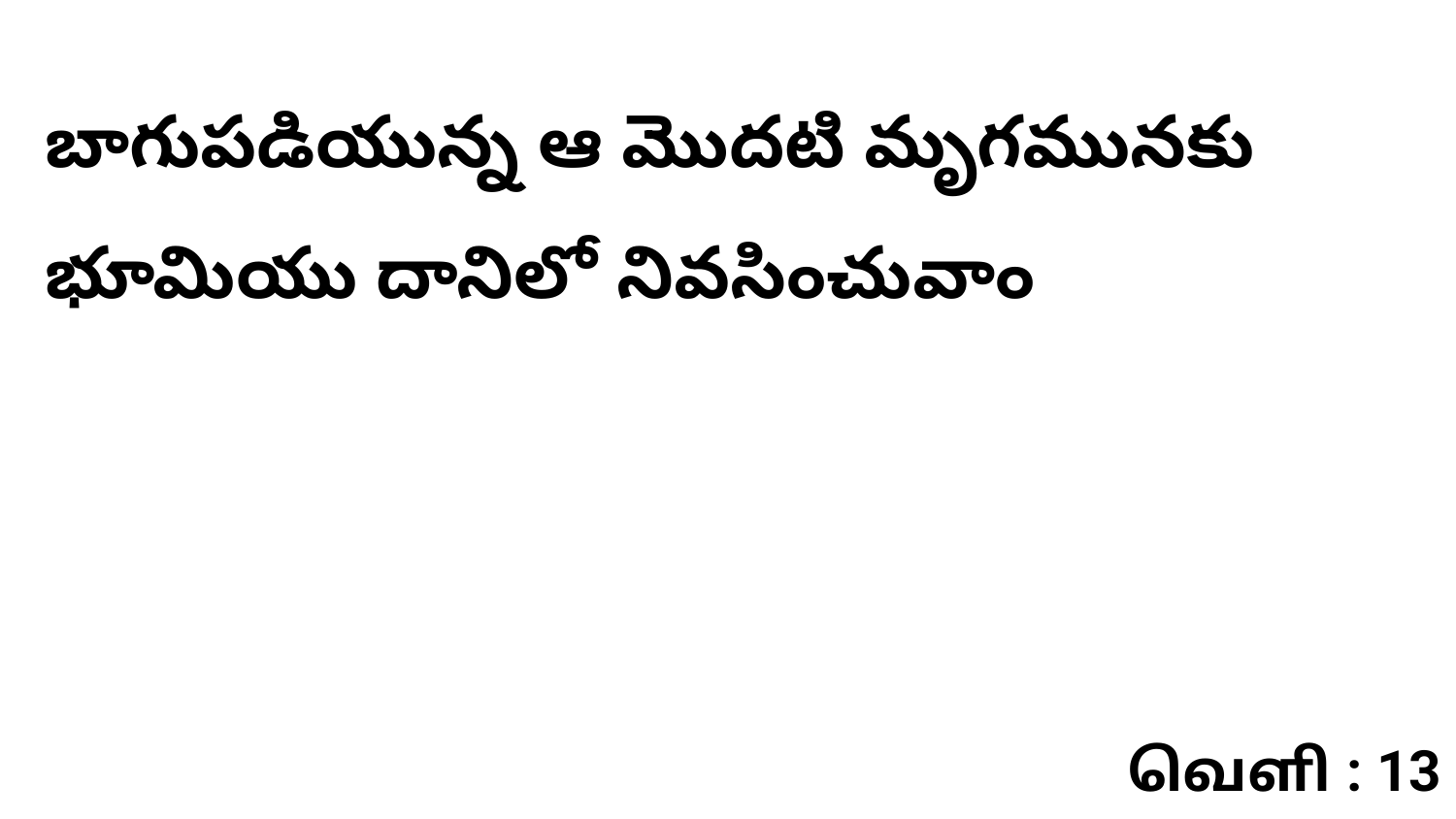

బాగుపడియున్న ఆ మొదటి మృగమునకు భూమియు దానిలో నివసించువాం
வெளி : 13